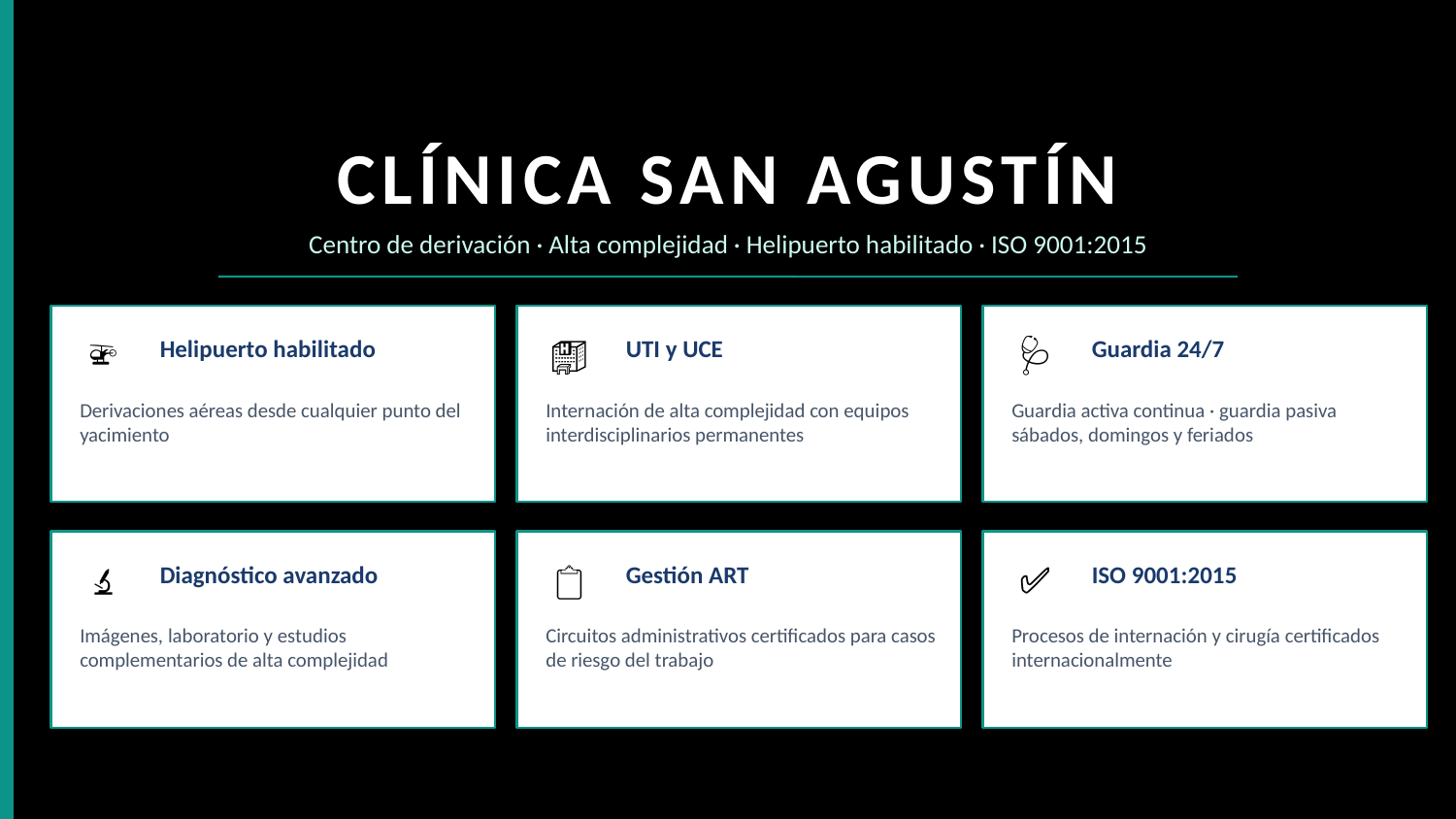

🏥
CLÍNICA SAN AGUSTÍN
Centro de derivación · Alta complejidad · Helipuerto habilitado · ISO 9001:2015

🚁
Helipuerto habilitado
🏨
UTI y UCE
🩺
Guardia 24/7
Derivaciones aéreas desde cualquier punto del yacimiento
Internación de alta complejidad con equipos interdisciplinarios permanentes
Guardia activa continua · guardia pasiva sábados, domingos y feriados

🔬
Diagnóstico avanzado
📋
Gestión ART
✅
ISO 9001:2015
Imágenes, laboratorio y estudios complementarios de alta complejidad
Circuitos administrativos certificados para casos de riesgo del trabajo
Procesos de internación y cirugía certificados internacionalmente